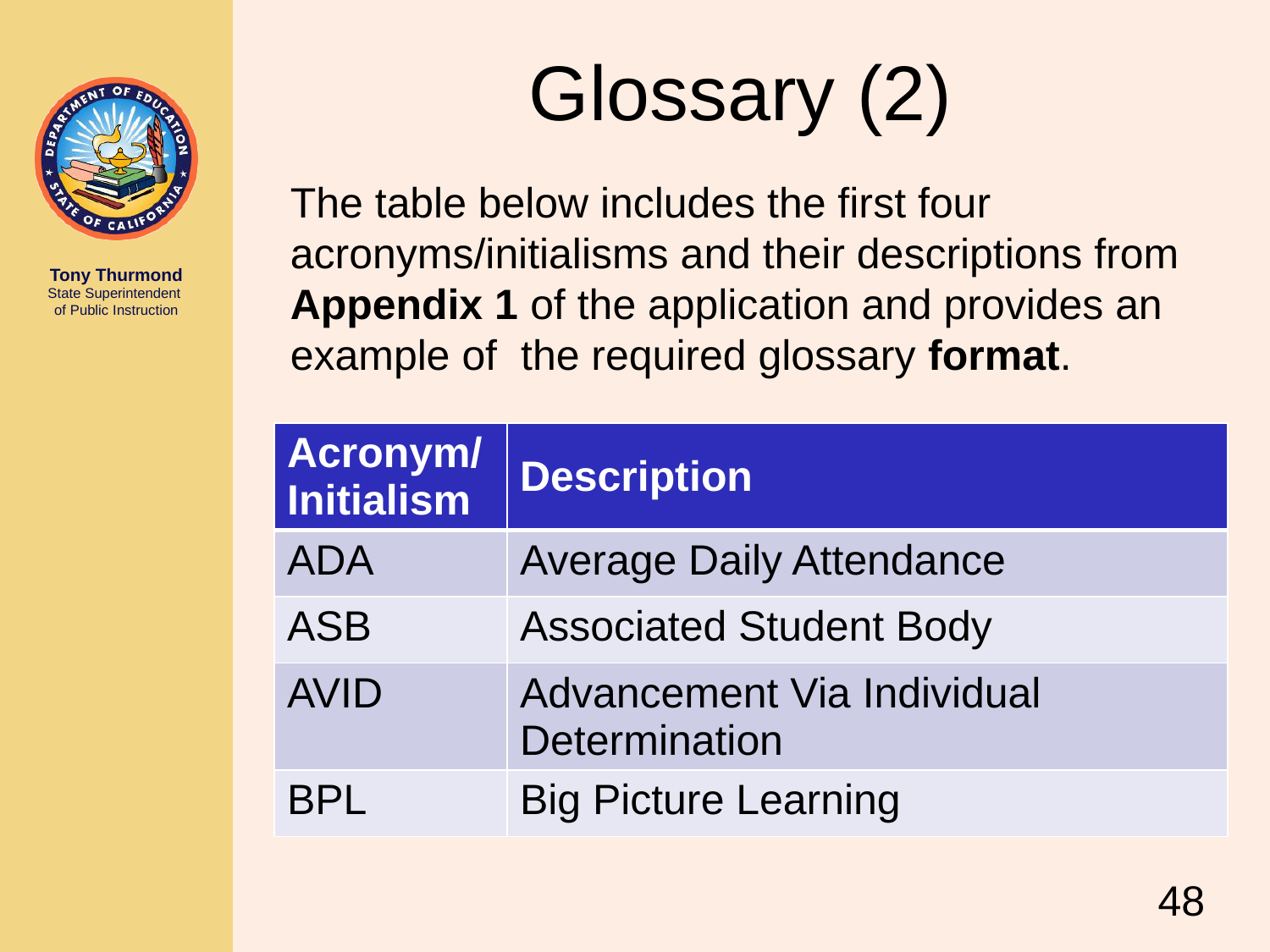

# Glossary (2)
The table below includes the first four acronyms/initialisms and their descriptions from Appendix 1 of the application and provides an example of  the required glossary format.
| Acronym/ Initialism | Description |
| --- | --- |
| ADA | Average Daily Attendance |
| ASB | Associated Student Body |
| AVID | Advancement Via Individual Determination |
| BPL | Big Picture Learning |
48